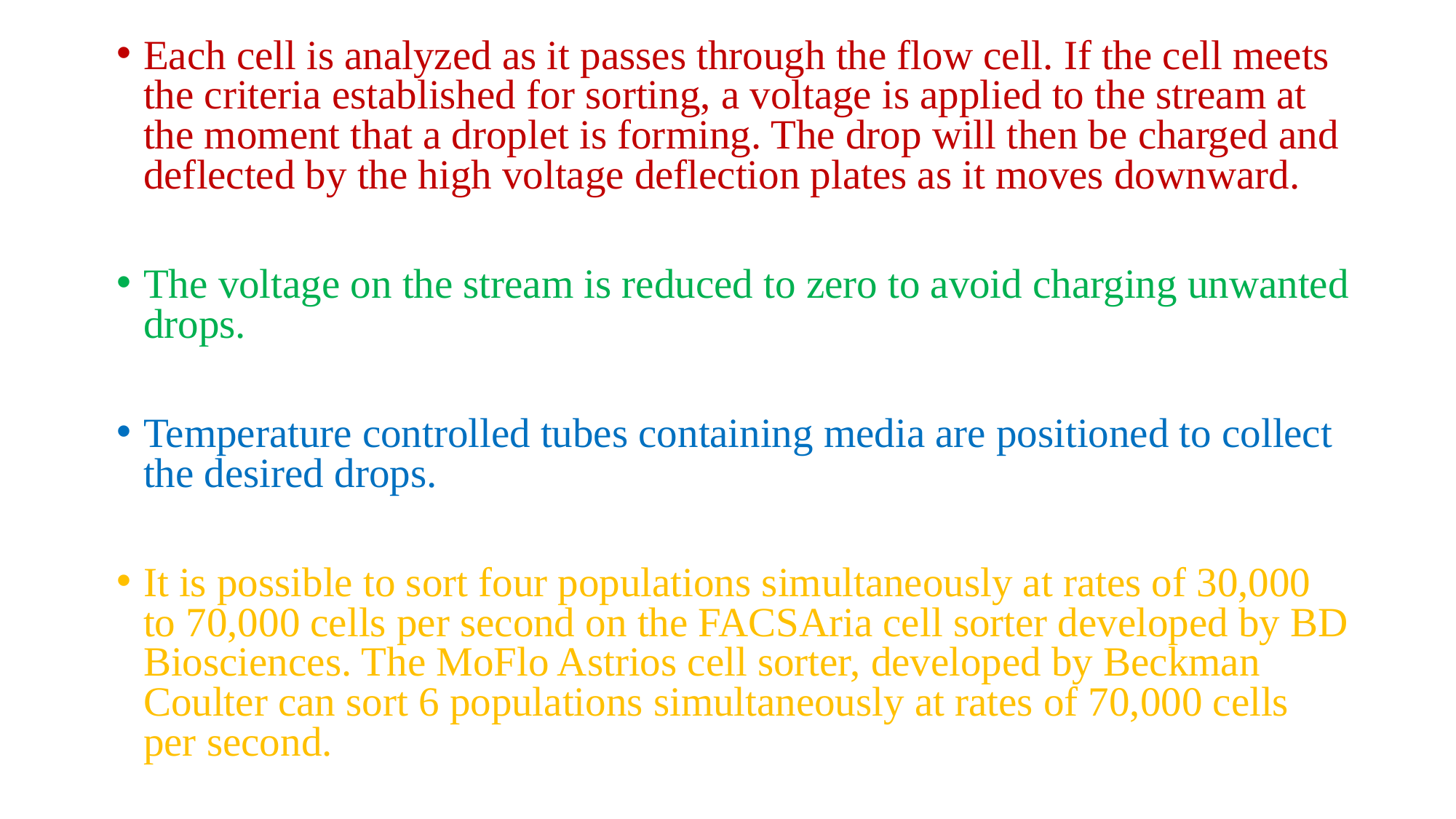

Each cell is analyzed as it passes through the flow cell. If the cell meets the criteria established for sorting, a voltage is applied to the stream at the moment that a droplet is forming. The drop will then be charged and deflected by the high voltage deflection plates as it moves downward.

The voltage on the stream is reduced to zero to avoid charging unwanted drops.

Temperature controlled tubes containing media are positioned to collect the desired drops.

It is possible to sort four populations simultaneously at rates of 30,000 to 70,000 cells per second on the FACSAria cell sorter developed by BD Biosciences. The MoFlo Astrios cell sorter, developed by Beckman Coulter can sort 6 populations simultaneously at rates of 70,000 cells per second.